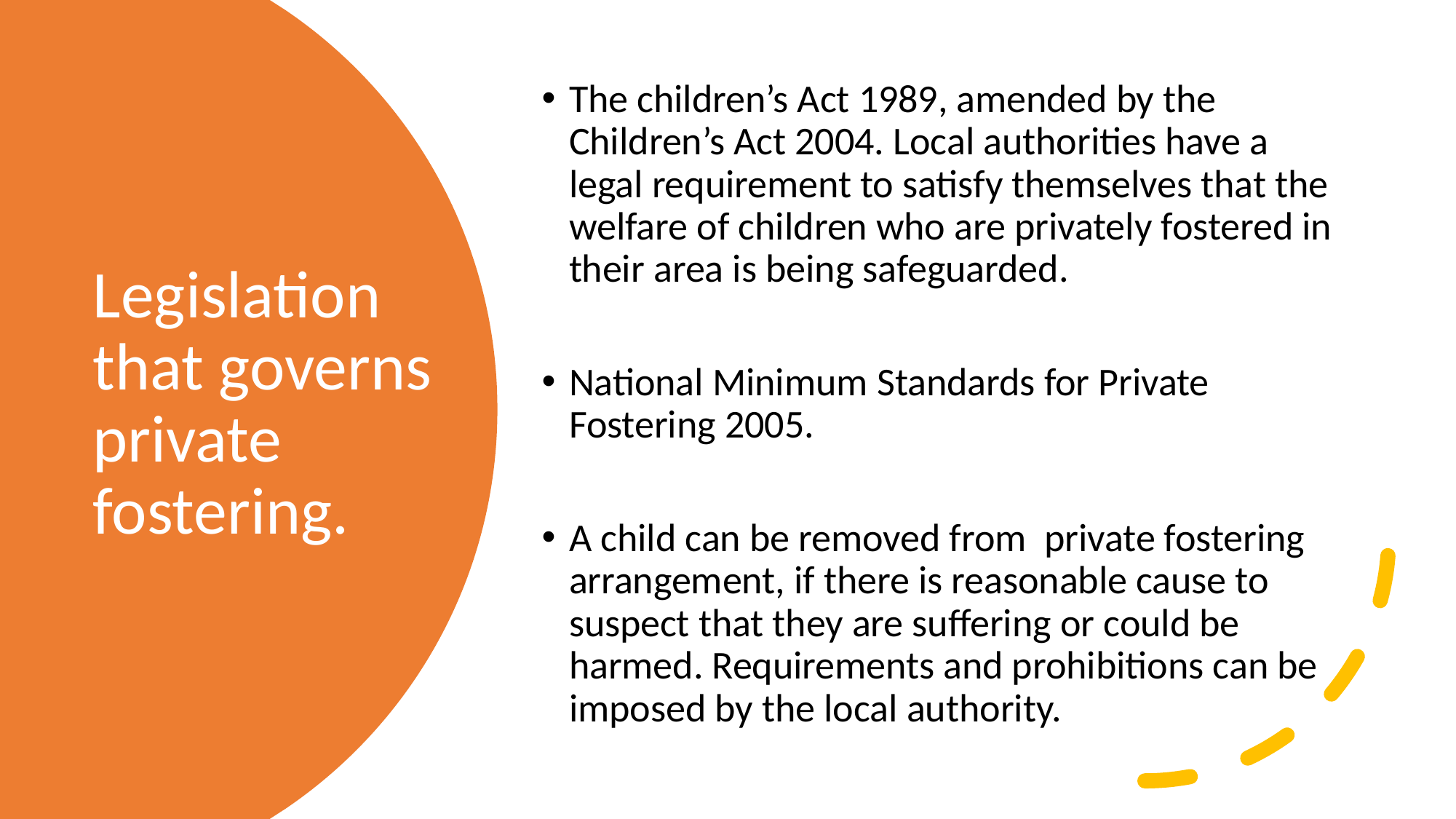

The children’s Act 1989, amended by the Children’s Act 2004. Local authorities have a legal requirement to satisfy themselves that the welfare of children who are privately fostered in their area is being safeguarded.

National Minimum Standards for Private Fostering 2005.

A child can be removed from  private fostering arrangement, if there is reasonable cause to suspect that they are suffering or could be harmed. Requirements and prohibitions can be imposed by the local authority.
# Legislation that governs private fostering.